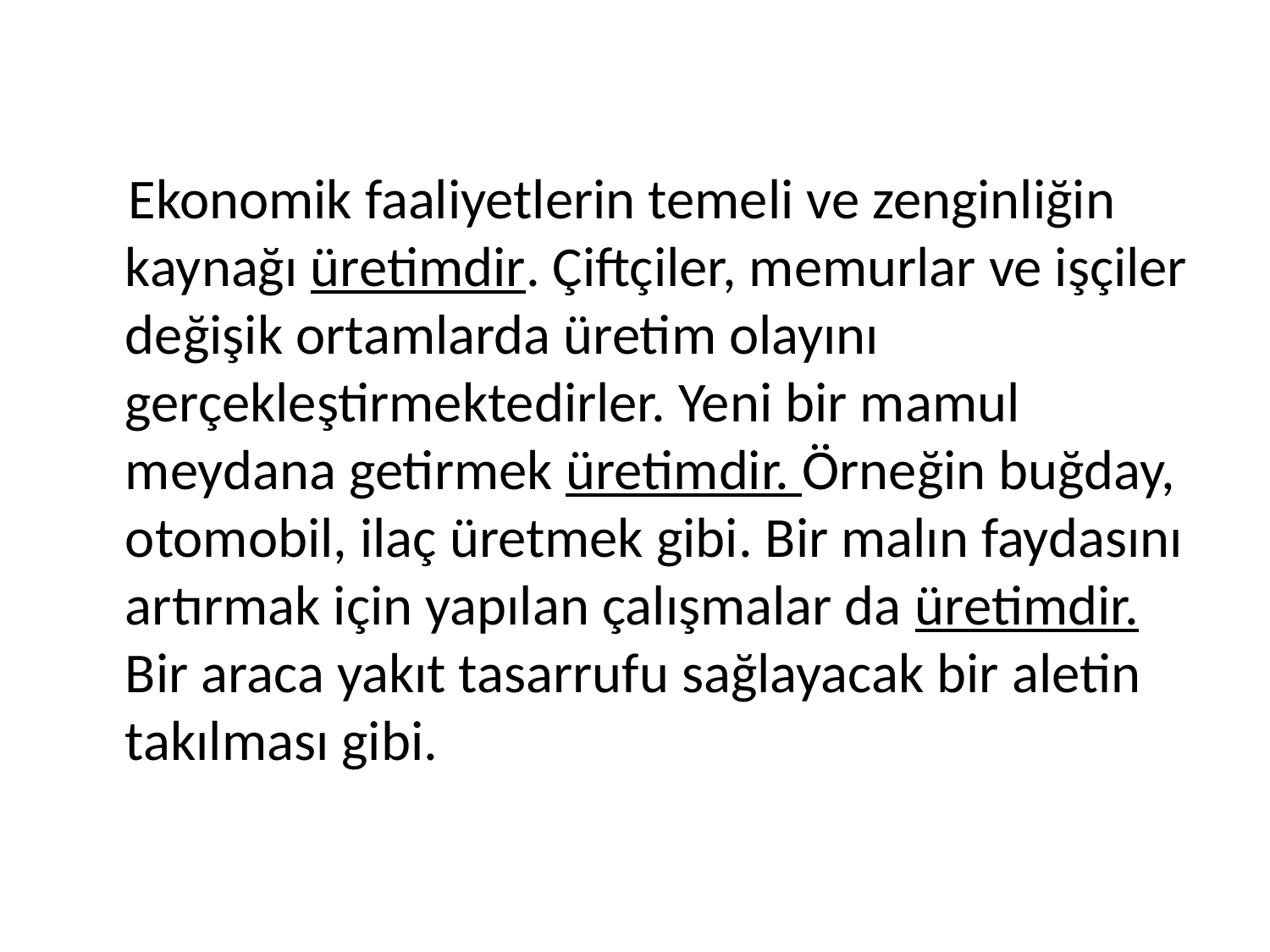

Ekonomik faaliyetlerin temeli ve zenginliğin kaynağı üretimdir. Çiftçiler, memurlar ve işçiler değişik ortamlarda üretim olayını gerçekleştirmektedirler. Yeni bir mamul meydana getirmek üretimdir. Örneğin buğday, otomobil, ilaç üretmek gibi. Bir malın faydasını artırmak için yapılan çalışmalar da üretimdir. Bir araca yakıt tasarrufu sağlayacak bir aletin takılması gibi.